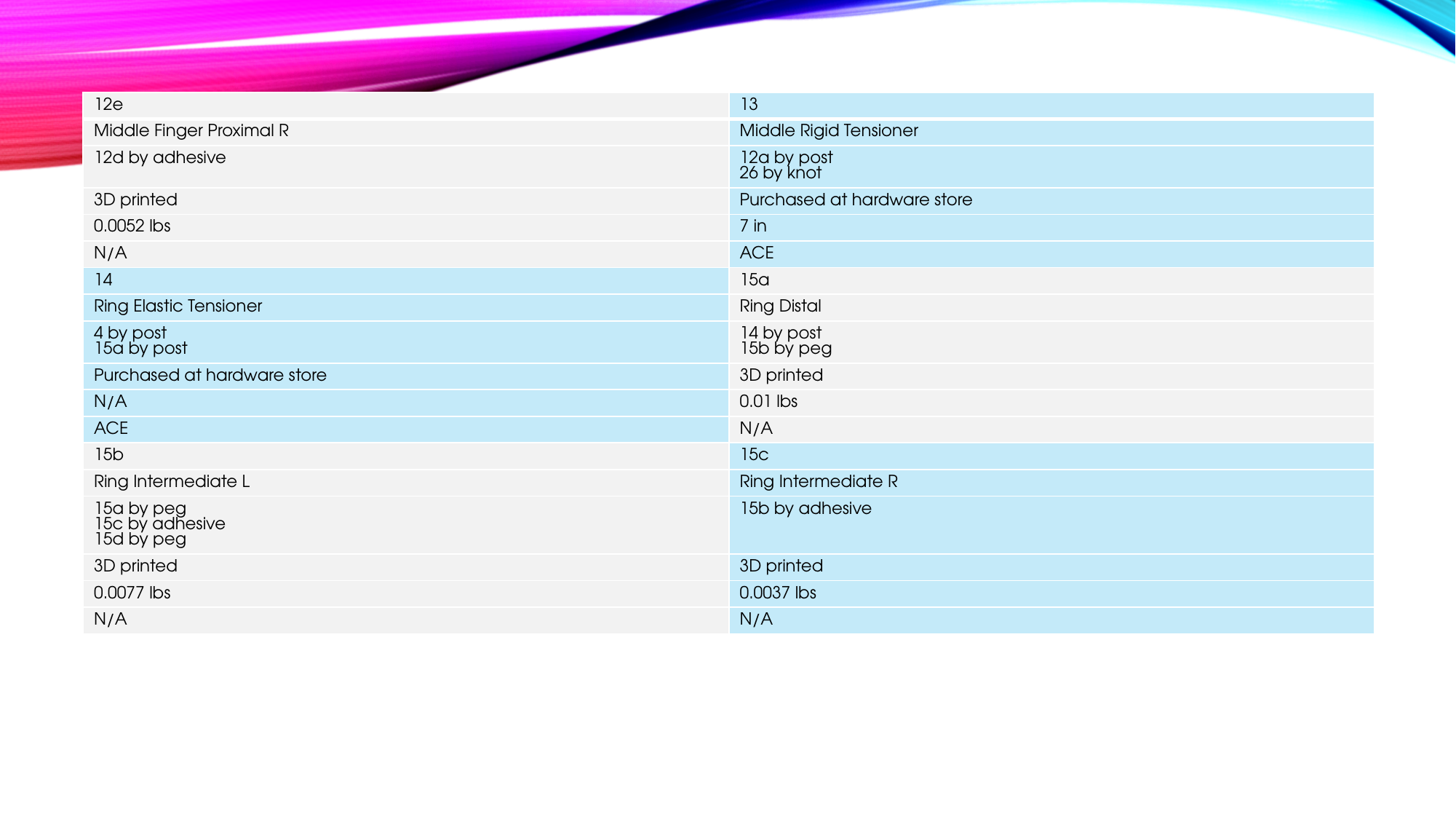

#
| 12e | 13 |
| --- | --- |
| Middle Finger Proximal R | Middle Rigid Tensioner |
| 12d by adhesive | 12a by post  26 by knot |
| 3D printed | Purchased at hardware store |
| 0.0052 lbs | 7 in |
| N/A | ACE |
| 14 | 15a |
| Ring Elastic Tensioner | Ring Distal |
| 4 by post  15a by post | 14 by post  15b by peg |
| Purchased at hardware store | 3D printed |
| N/A | 0.01 lbs |
| ACE | N/A |
| 15b | 15c |
| Ring Intermediate L | Ring Intermediate R |
| 15a by peg  15c by adhesive  15d by peg | 15b by adhesive |
| 3D printed | 3D printed |
| 0.0077 lbs | 0.0037 lbs |
| N/A | N/A |